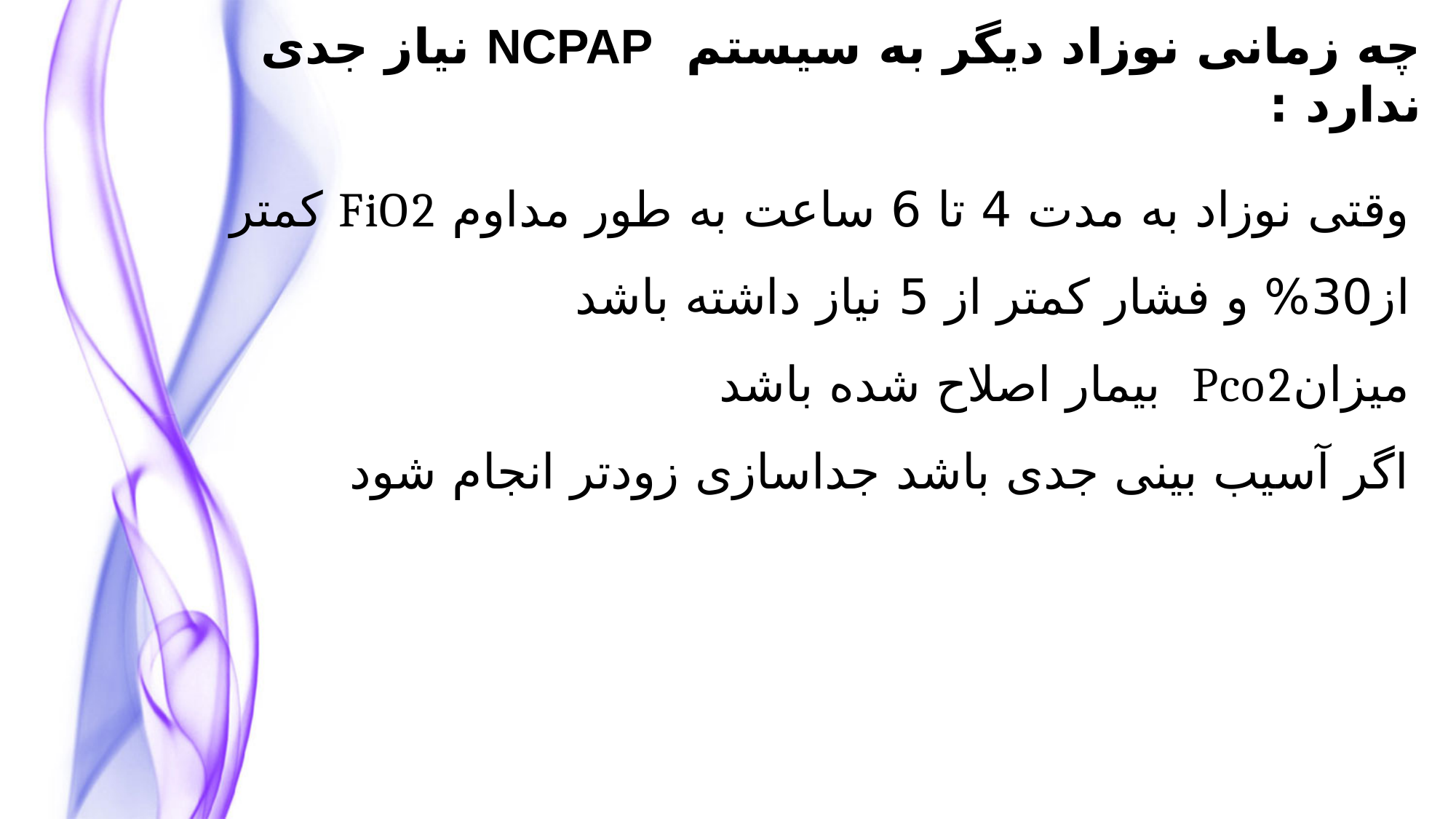

چه زمانی نوزاد دیگر به سیستم  NCPAP نیاز جدی ندارد :

وقتی نوزاد به مدت 4 تا 6 ساعت به طور مداوم FiO2 کمتر از30% و فشار کمتر از 5 نیاز داشته باشد
میزانPco2  بیمار اصلاح شده باشد
اگر آسیب بینی جدی باشد جداسازی زودتر انجام شود